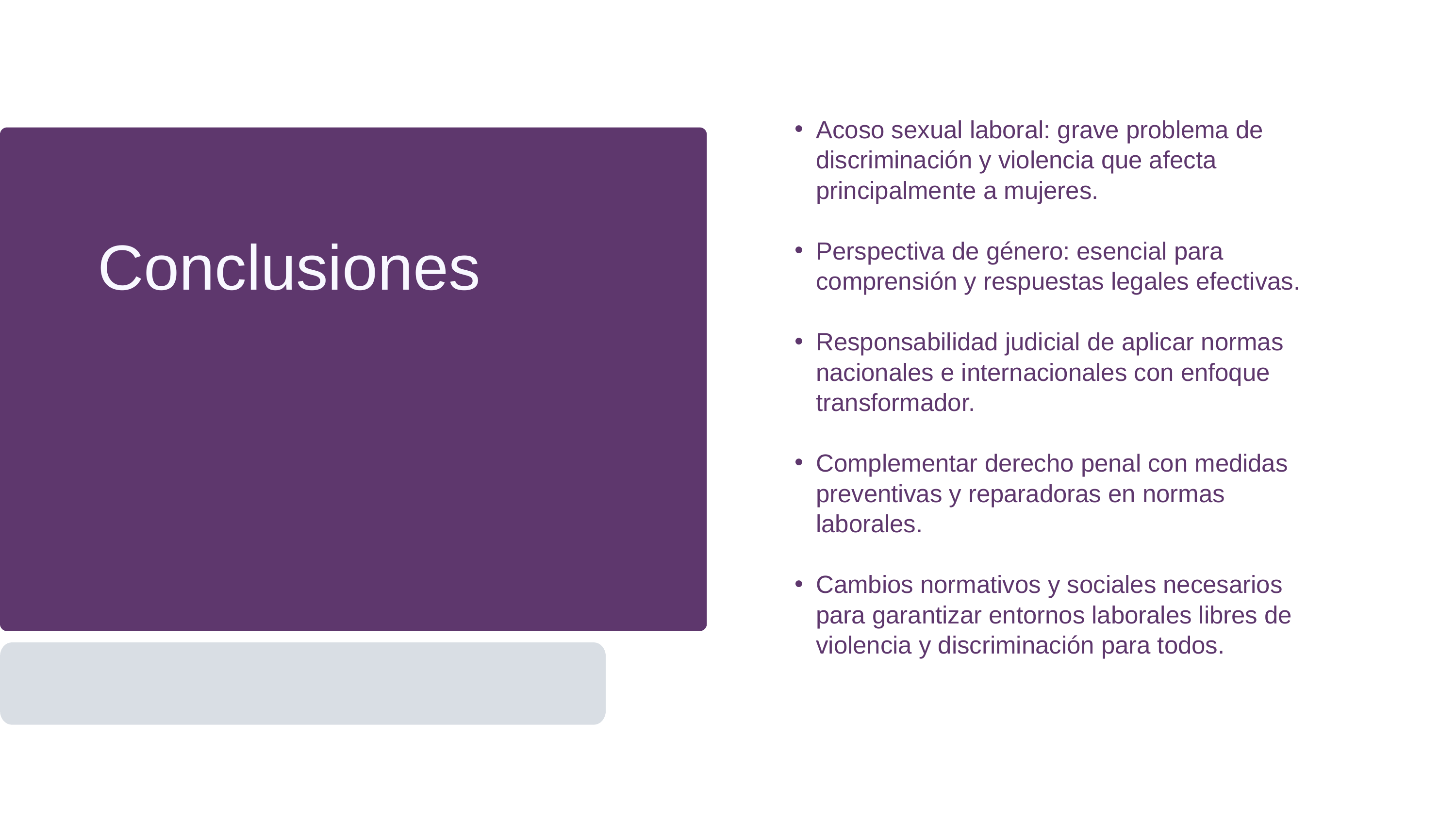

Acoso sexual laboral: grave problema de discriminación y violencia que afecta principalmente a mujeres.

Perspectiva de género: esencial para comprensión y respuestas legales efectivas.

Responsabilidad judicial de aplicar normas nacionales e internacionales con enfoque transformador.

Complementar derecho penal con medidas preventivas y reparadoras en normas laborales.

Cambios normativos y sociales necesarios para garantizar entornos laborales libres de violencia y discriminación para todos.

Conclusiones